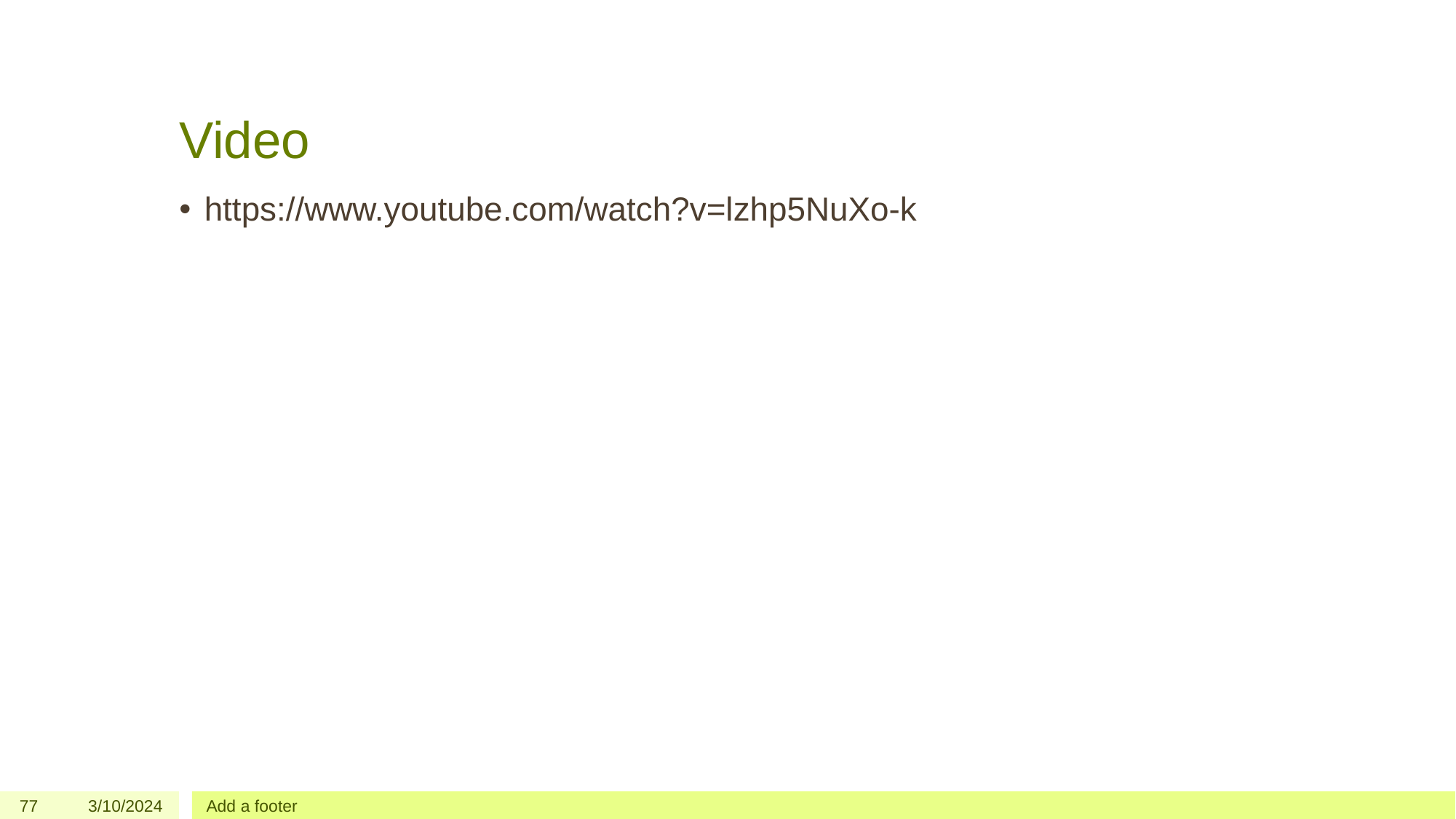

# Video
https://www.youtube.com/watch?v=lzhp5NuXo-k
77
3/10/2024
Add a footer